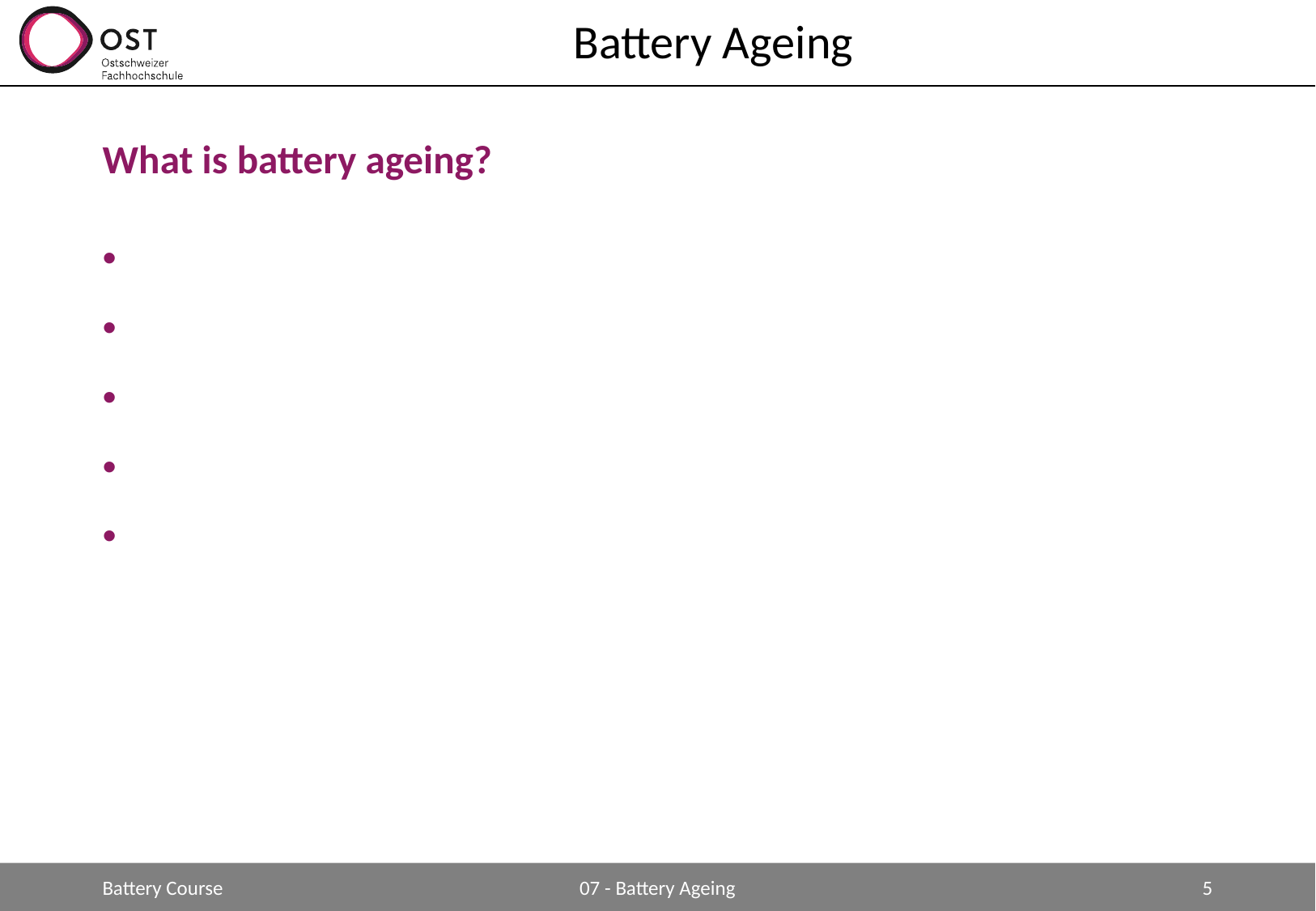

# Battery Ageing
What is battery ageing?

Battery Course
07 - Battery Ageing
5